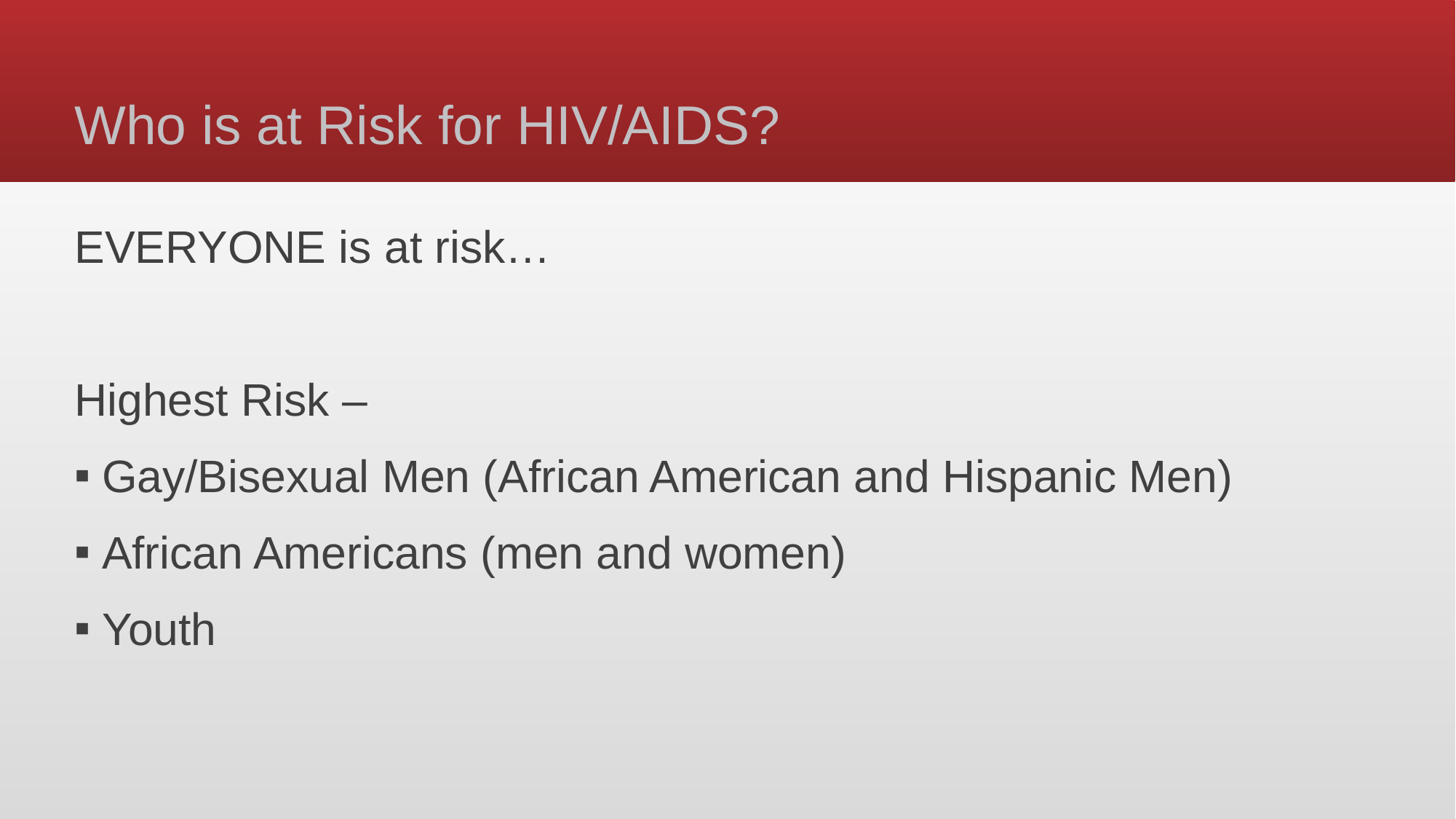

# Who is at Risk for HIV/AIDS?
EVERYONE is at risk…

Highest Risk –
Gay/Bisexual Men (African American and Hispanic Men)
African Americans (men and women)
Youth